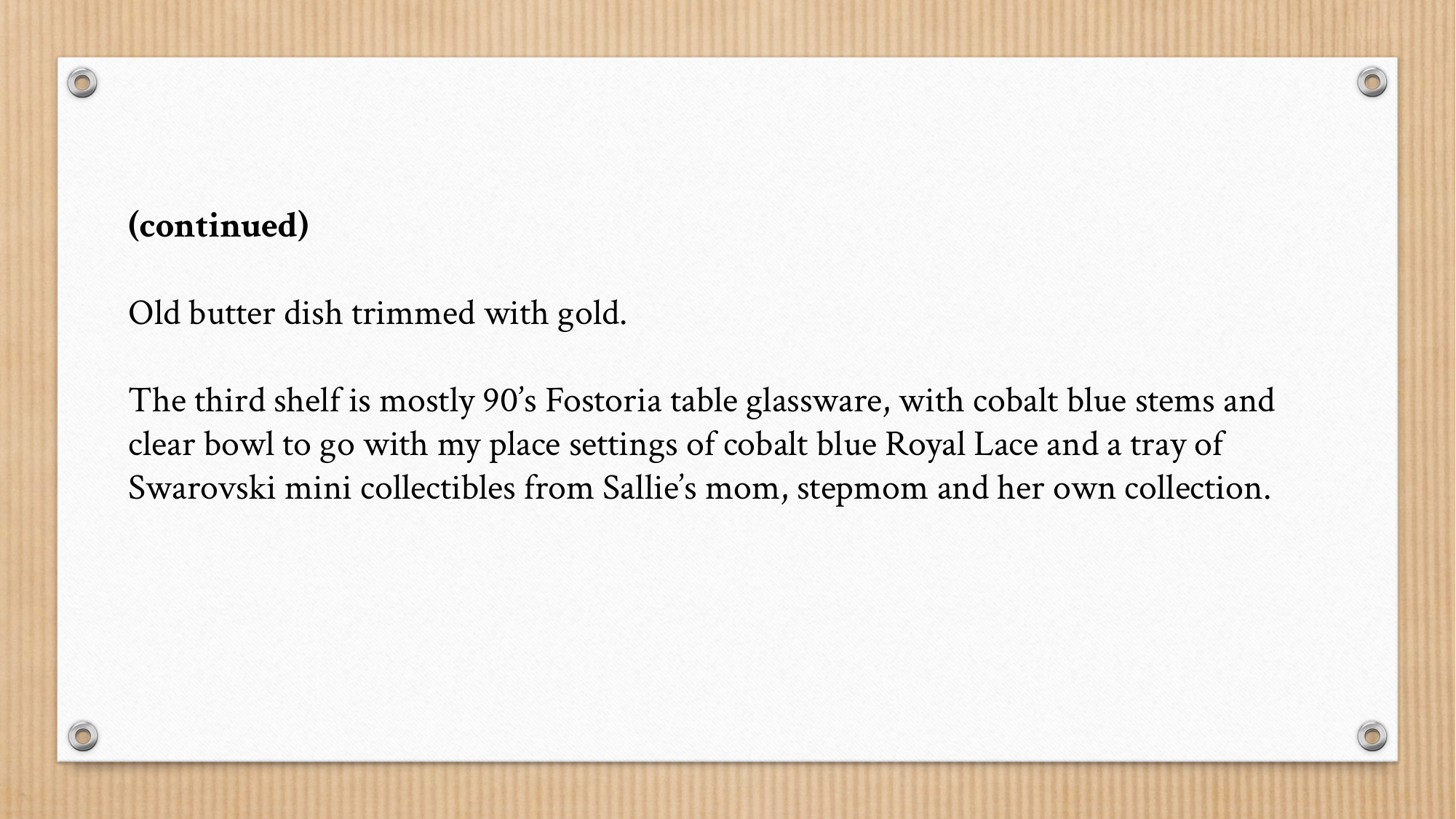

(continued)

Old butter dish trimmed with gold.

The third shelf is mostly 90’s Fostoria table glassware, with cobalt blue stems and clear bowl to go with my place settings of cobalt blue Royal Lace and a tray of Swarovski mini collectibles from Sallie’s mom, stepmom and her own collection.